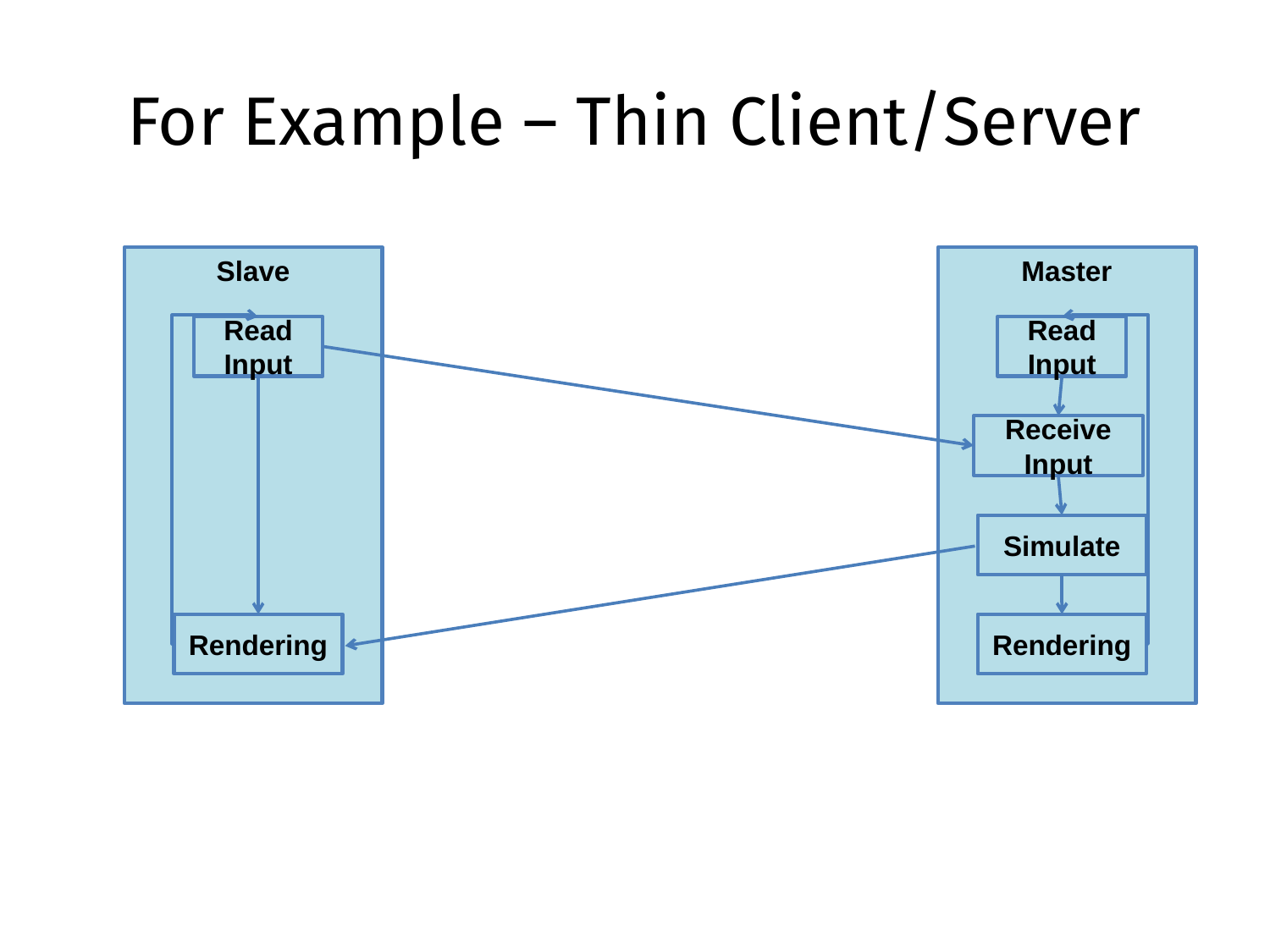

# For Example – Thin Client/Server
Slave
Master
Read
Input
Read
Input
Receive
Input
Simulate
Rendering
Rendering